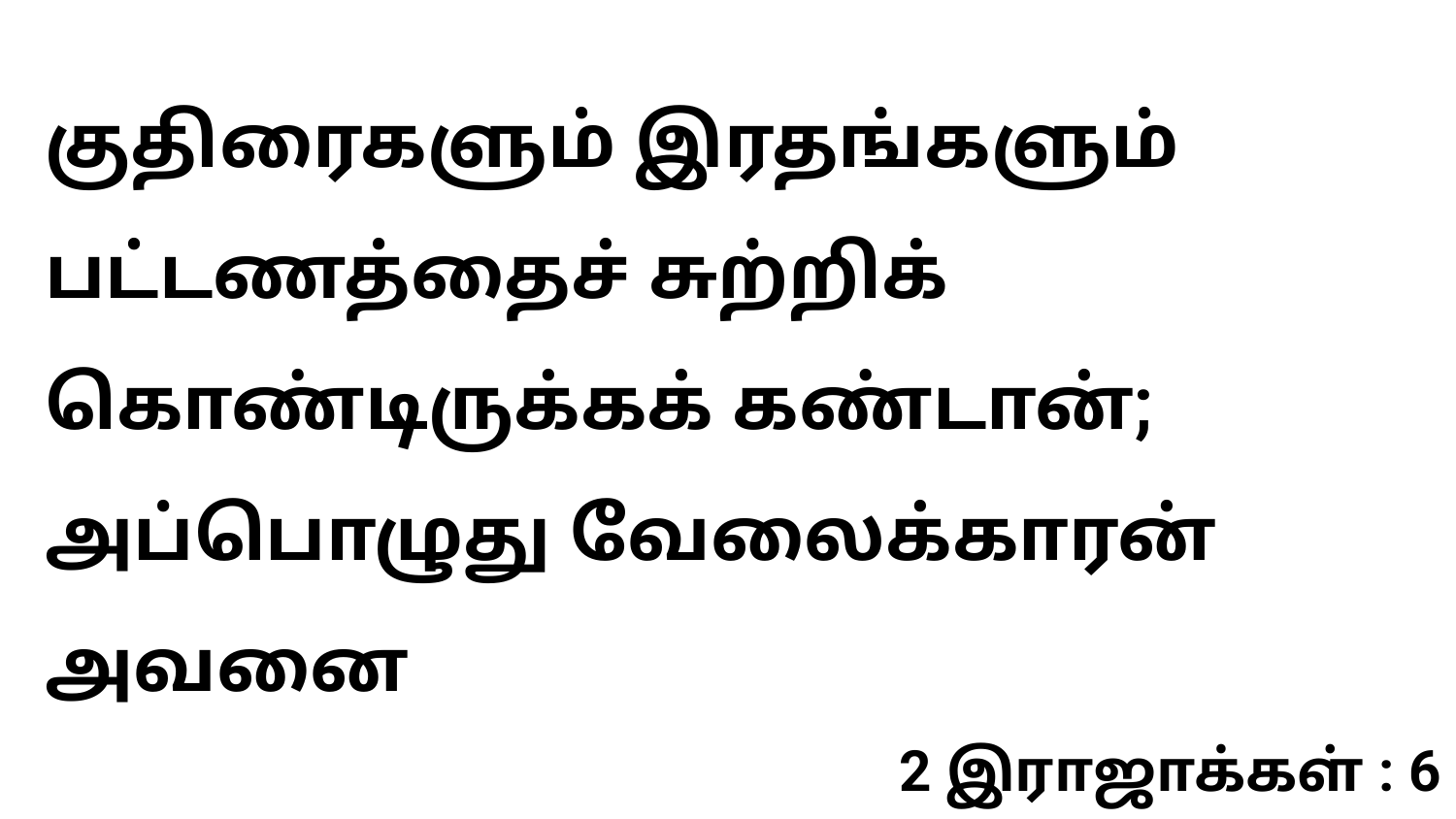

குதிரைகளும் இரதங்களும் பட்டணத்தைச் சுற்றிக் கொண்டிருக்கக் கண்டான்; அப்பொழுது வேலைக்காரன் அவனை
2 இராஜாக்கள் : 6